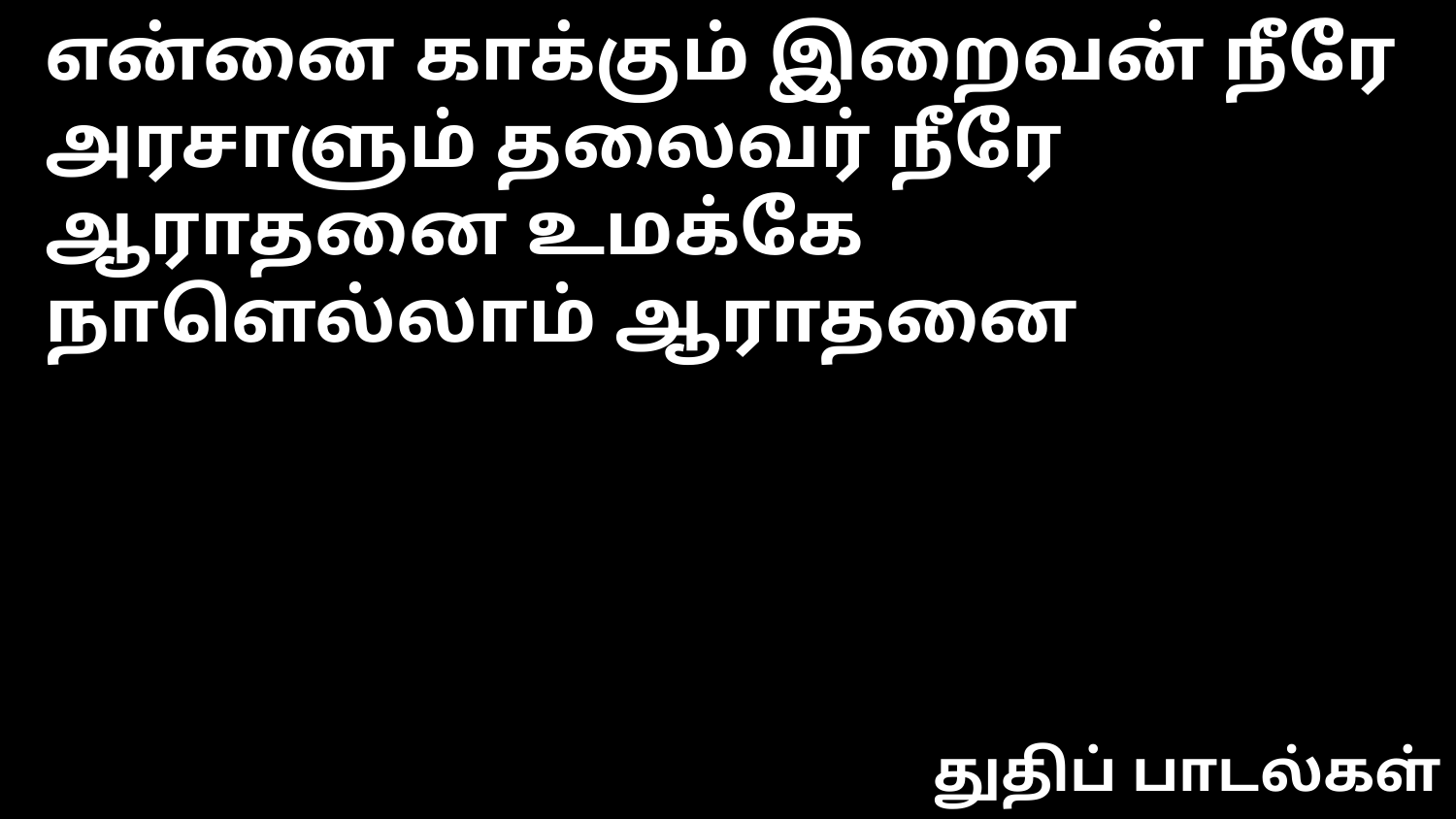

என்னை காக்கும் இறைவன் நீரே
அரசாளும் தலைவர் நீரே
ஆராதனை உமக்கே நாளெல்லாம் ஆராதனை

துதிப் பாடல்கள்